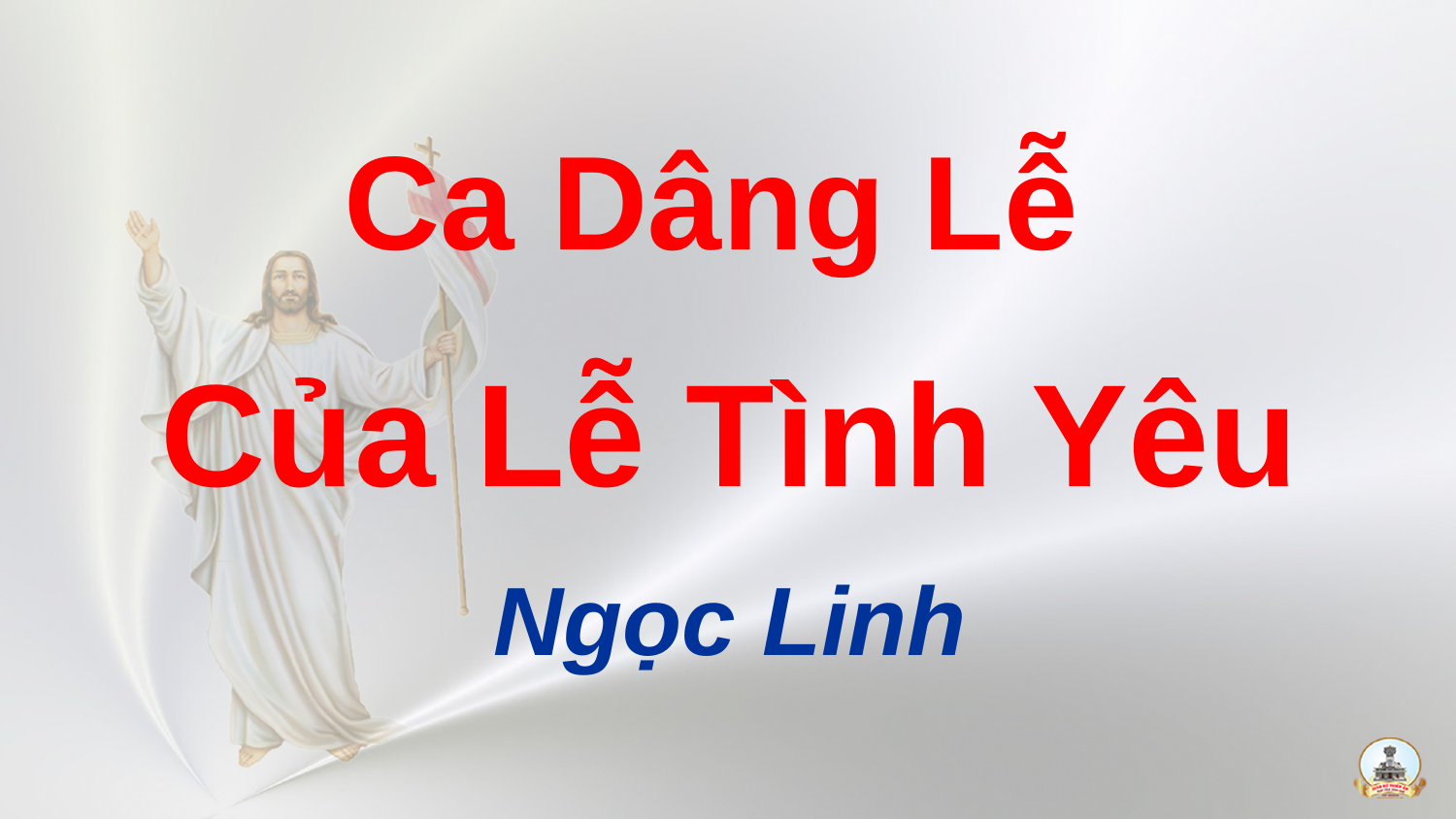

Ca Dâng Lễ
Của Lễ Tình Yêu
Ngọc Linh